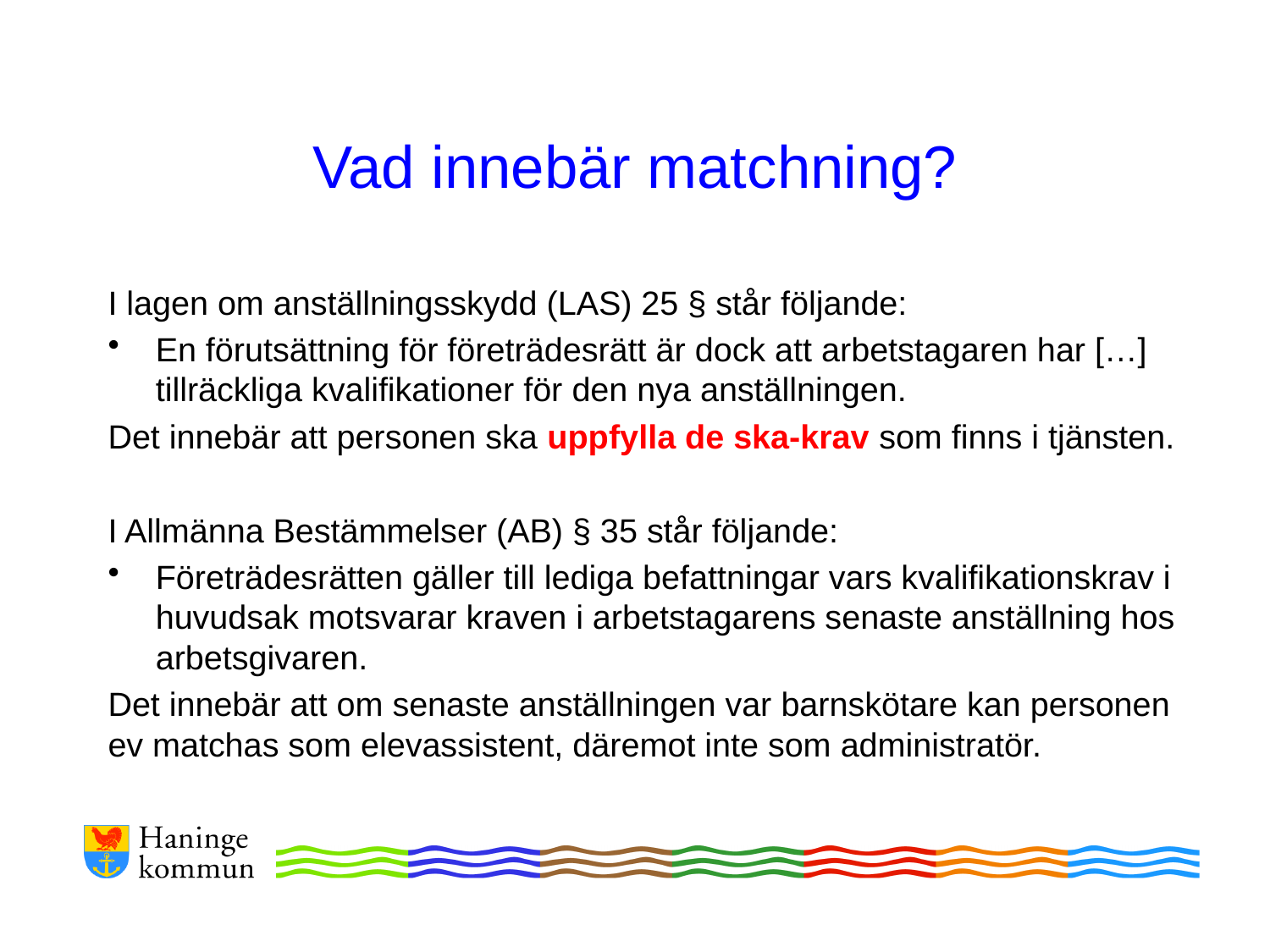

# Vad innebär matchning?
I lagen om anställningsskydd (LAS) 25 § står följande:
En förutsättning för företrädesrätt är dock att arbetstagaren har […] tillräckliga kvalifikationer för den nya anställningen.
Det innebär att personen ska uppfylla de ska-krav som finns i tjänsten.

I Allmänna Bestämmelser (AB) § 35 står följande:
Företrädesrätten gäller till lediga befattningar vars kvalifikationskrav i huvudsak motsvarar kraven i arbetstagarens senaste anställning hos arbetsgivaren.
Det innebär att om senaste anställningen var barnskötare kan personen ev matchas som elevassistent, däremot inte som administratör.